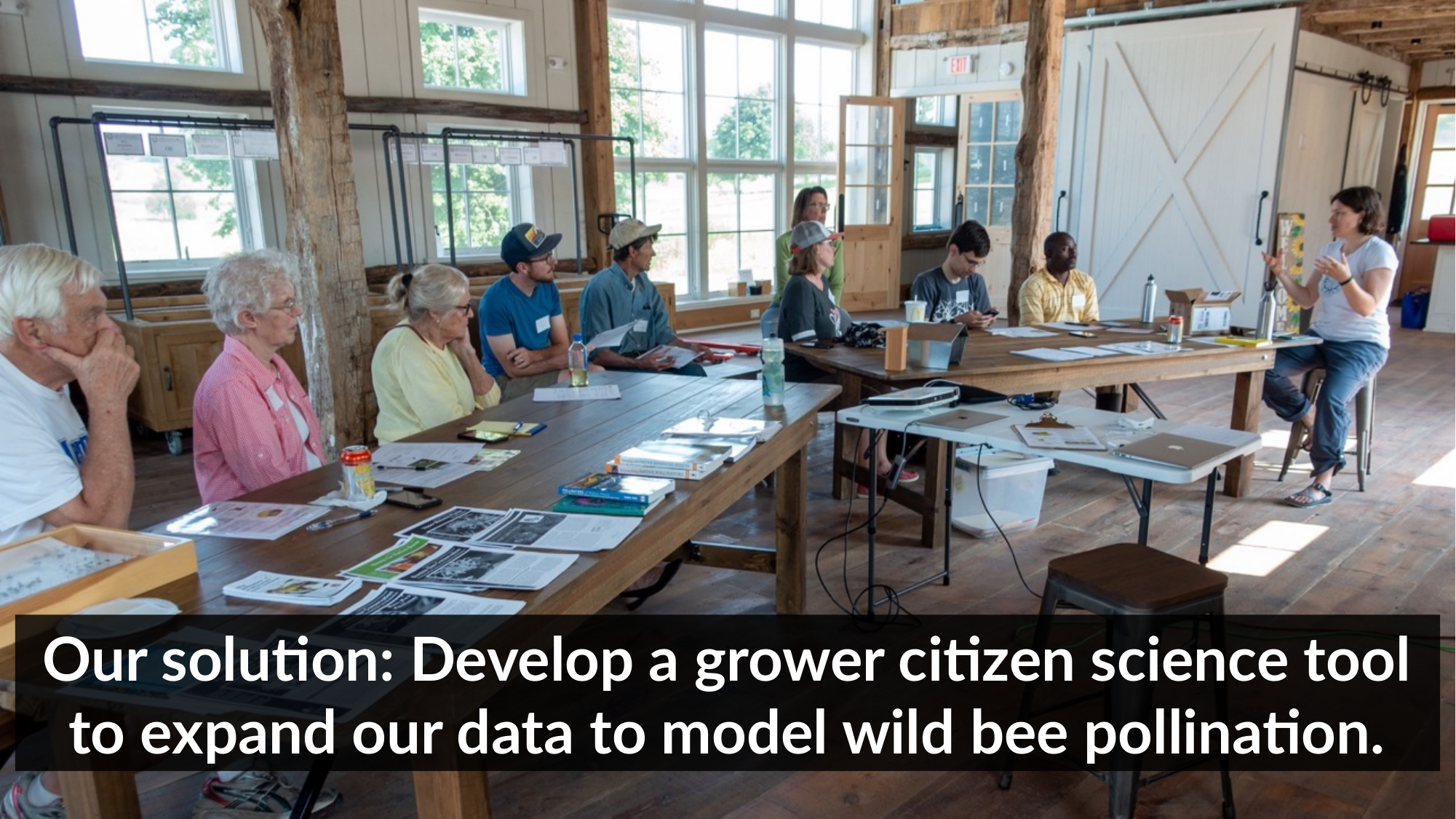

Our solution: Develop a grower citizen science tool to expand our data to model wild bee pollination.